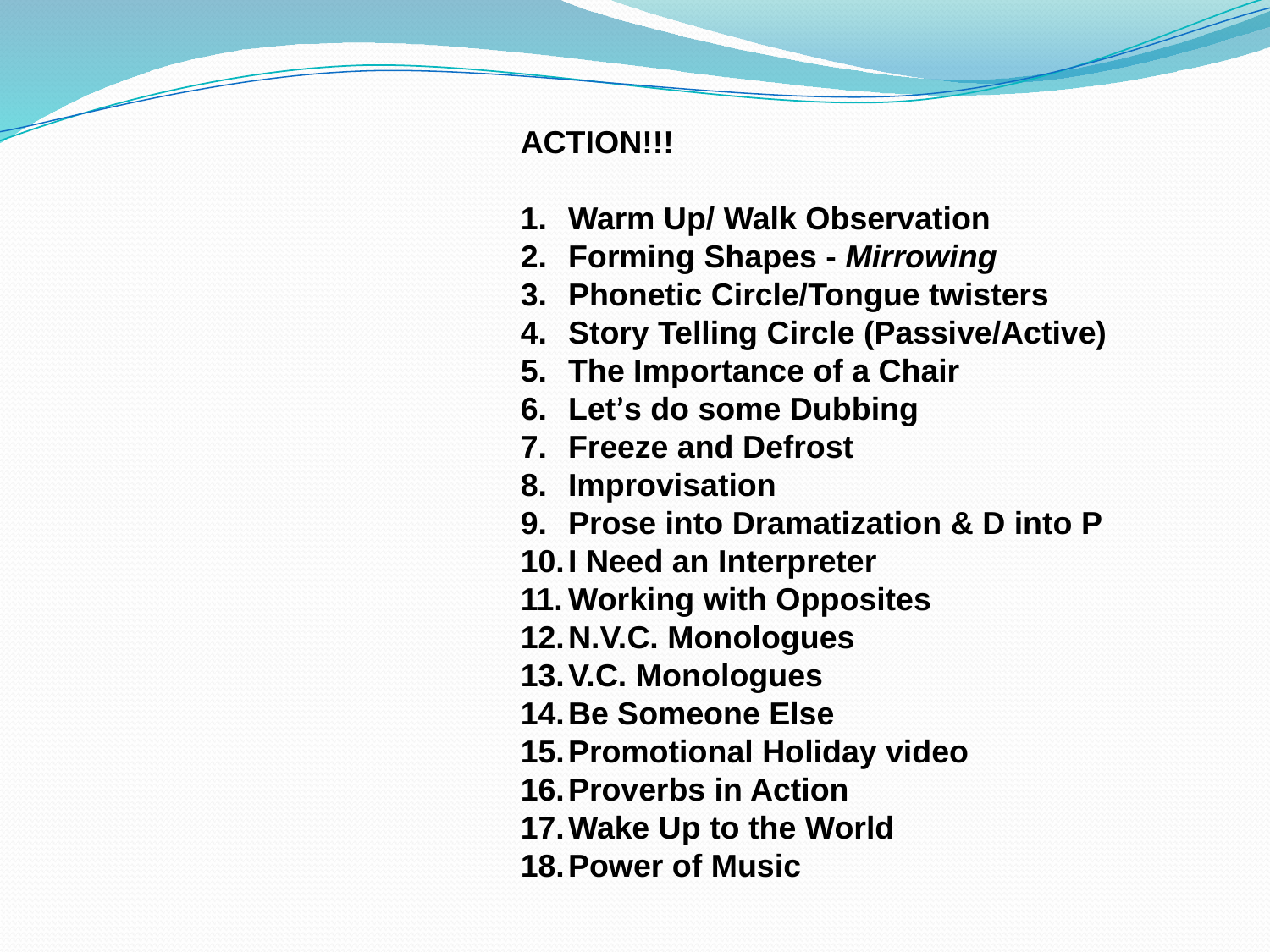

ACTION!!!

Warm Up/ Walk Observation
Forming Shapes - Mirrowing
Phonetic Circle/Tongue twisters
Story Telling Circle (Passive/Active)
The Importance of a Chair
Let’s do some Dubbing
Freeze and Defrost
Improvisation
Prose into Dramatization & D into P
I Need an Interpreter
Working with Opposites
N.V.C. Monologues
V.C. Monologues
Be Someone Else
Promotional Holiday video
Proverbs in Action
Wake Up to the World
Power of Music